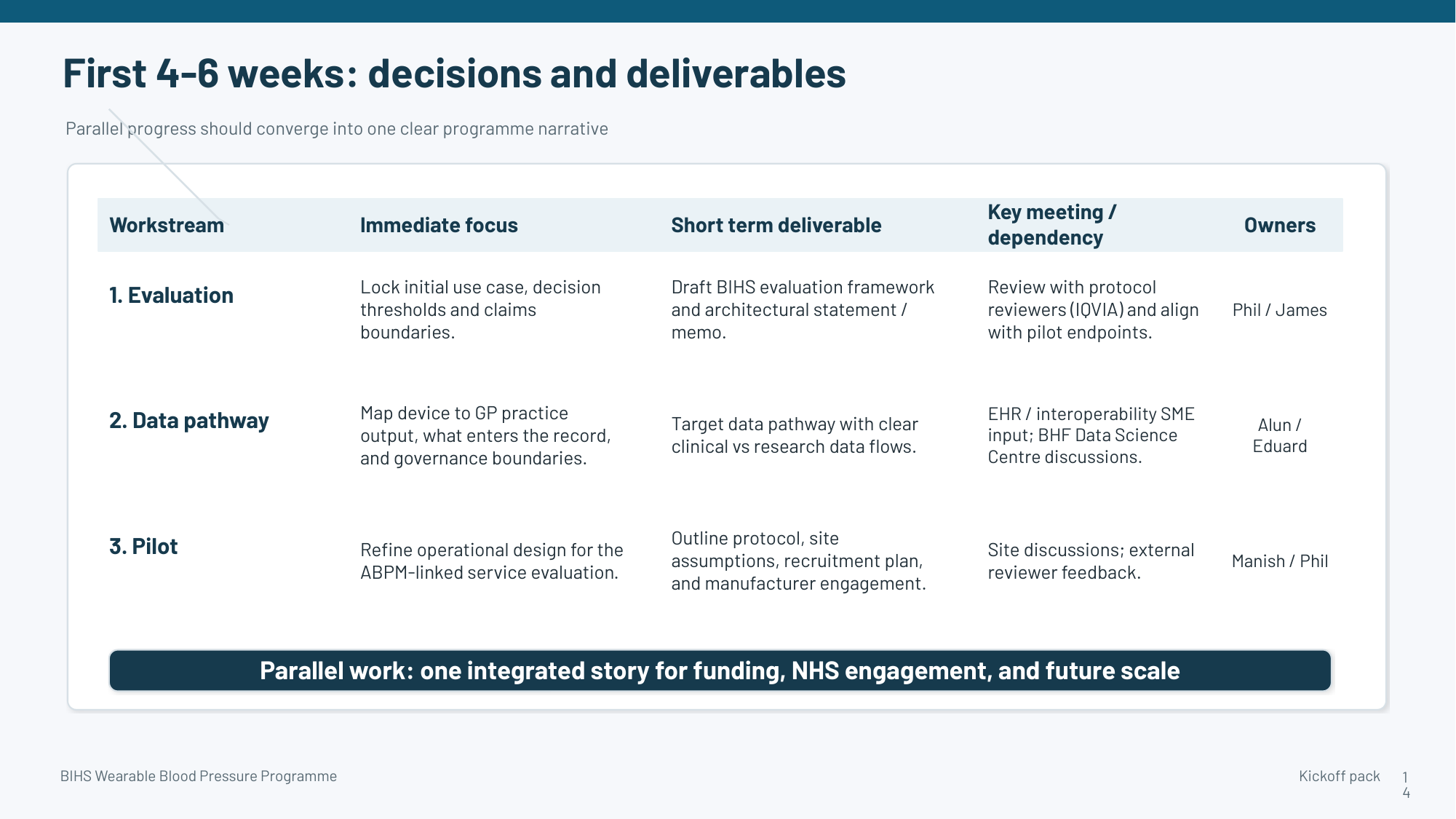

First 4-6 weeks: decisions and deliverables

Parallel progress should converge into one clear programme narrative

Workstream
Immediate focus
Short term deliverable
Key meeting / dependency
Owners

1. Evaluation
Lock initial use case, decision thresholds and claims boundaries.
Draft BIHS evaluation framework and architectural statement / memo.
Review with protocol reviewers (IQVIA) and align with pilot endpoints.
Phil / James
2. Data pathway
Map device to GP practice output, what enters the record, and governance boundaries.
Target data pathway with clear clinical vs research data flows.
EHR / interoperability SME input; BHF Data Science Centre discussions.
Alun / Eduard
3. Pilot
Refine operational design for the ABPM-linked service evaluation.
Outline protocol, site assumptions, recruitment plan, and manufacturer engagement.
Site discussions; external reviewer feedback.
Manish / Phil

Parallel work: one integrated story for funding, NHS engagement, and future scale
14